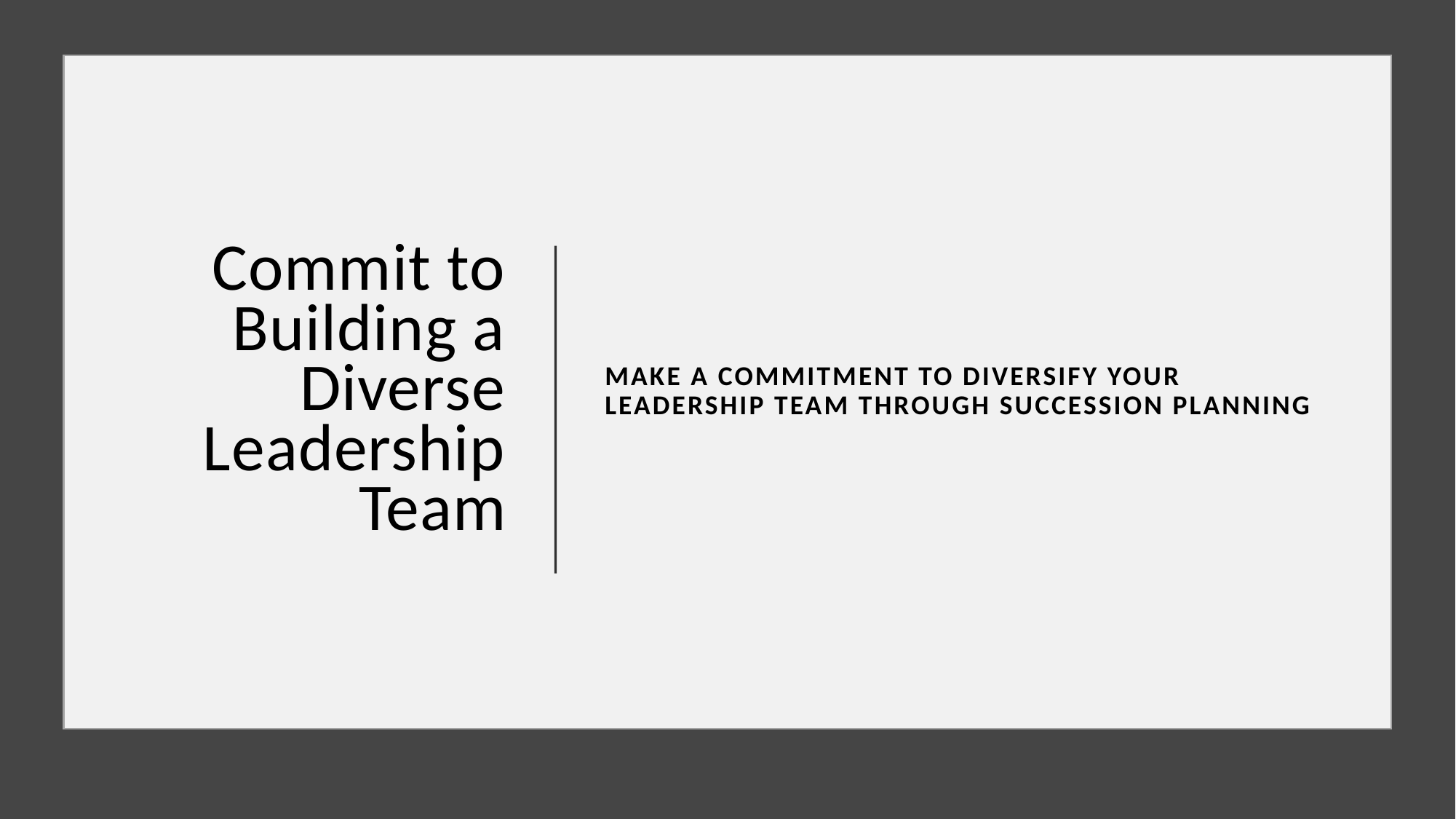

Commit to Building a Diverse Leadership Team
Make a commitment to diversify your leadership team through succession planning